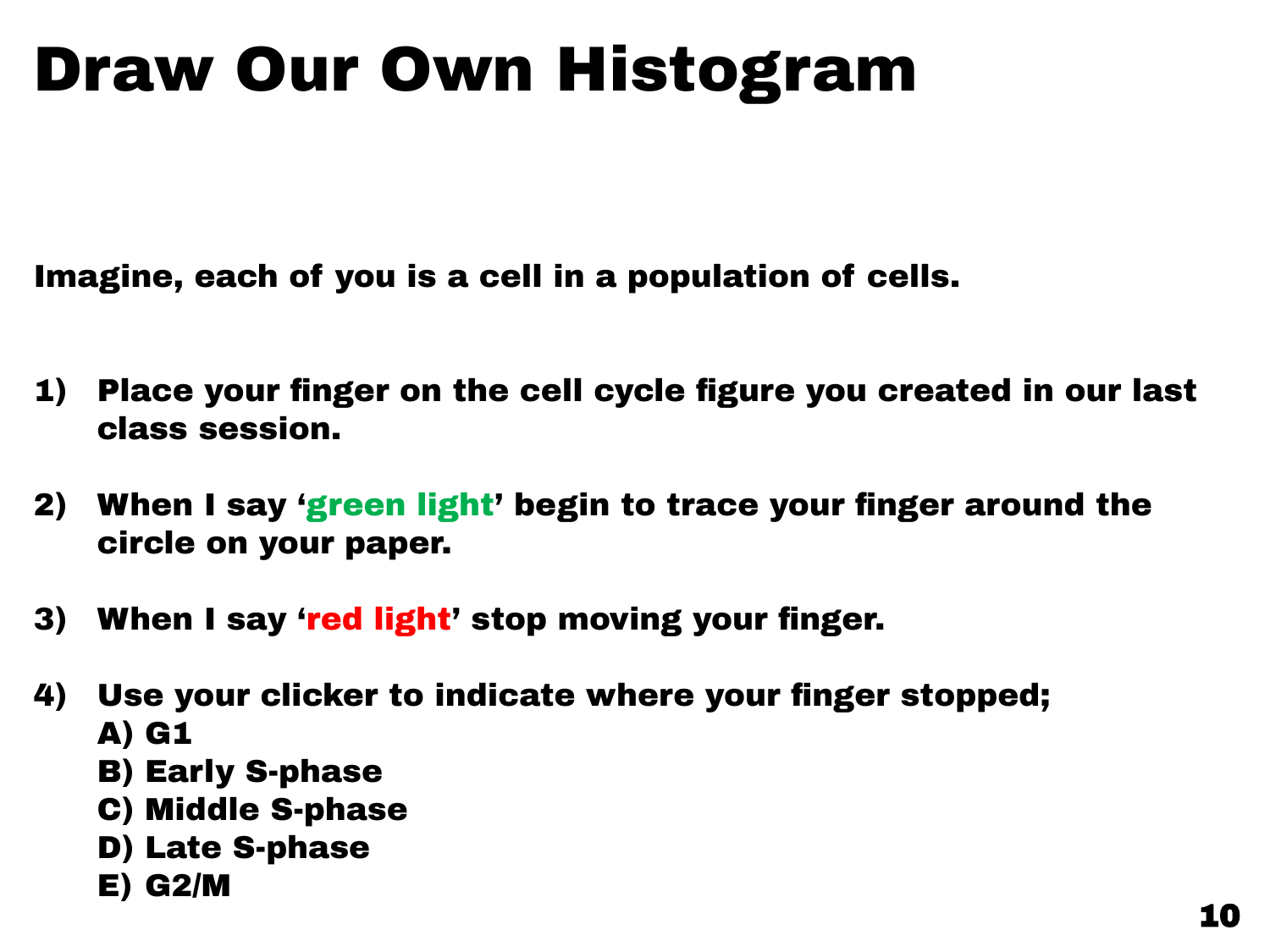

Draw Our Own Histogram

Imagine, each of you is a cell in a population of cells.

Place your finger on the cell cycle figure you created in our last class session.

When I say ‘green light’ begin to trace your finger around the circle on your paper.

When I say ‘red light’ stop moving your finger.

Use your clicker to indicate where your finger stopped;
G1
Early S-phase
Middle S-phase
Late S-phase
G2/M
10